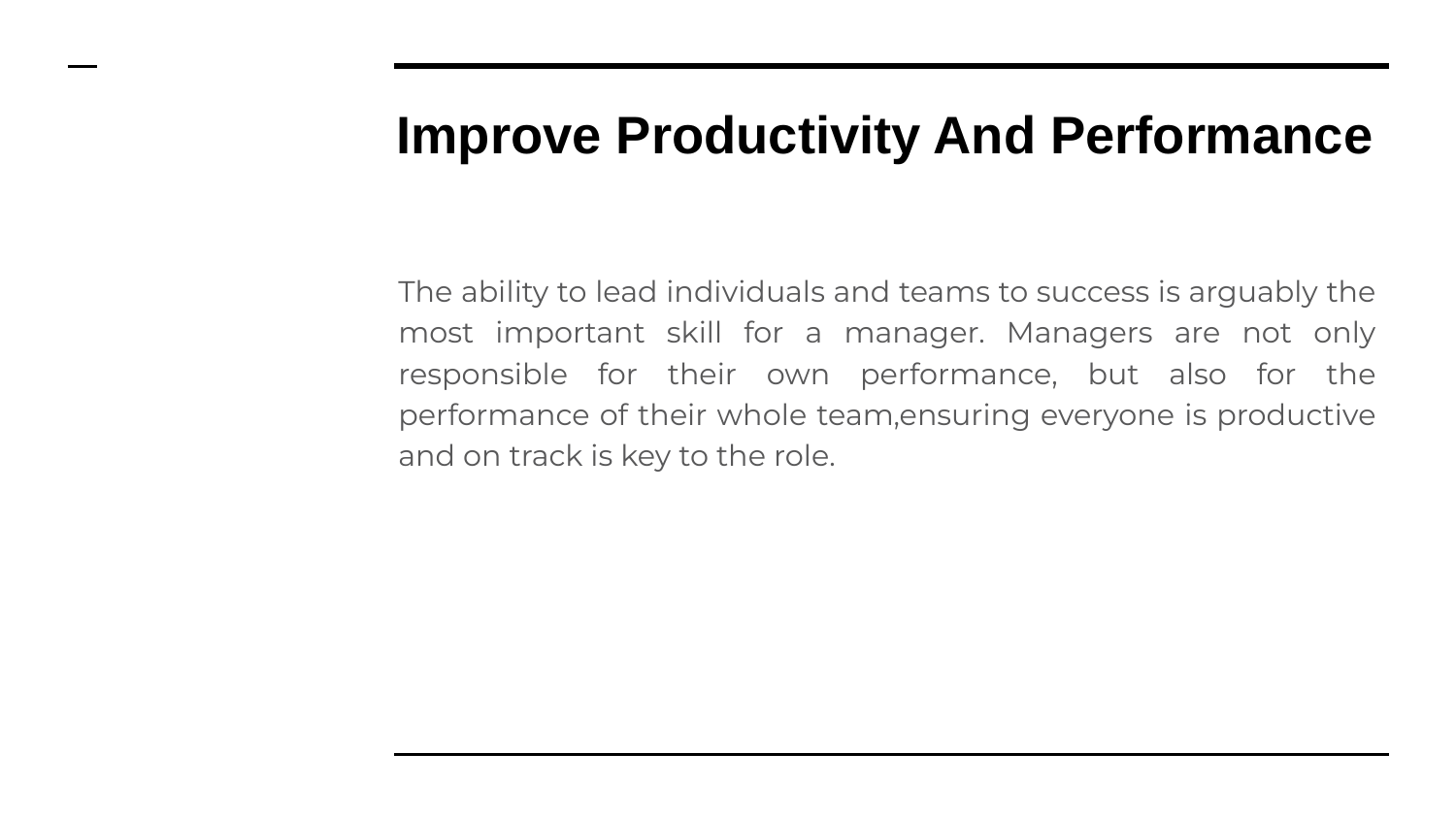

# Improve Productivity And Performance
The ability to lead individuals and teams to success is arguably the most important skill for a manager. Managers are not only responsible for their own performance, but also for the performance of their whole team,ensuring everyone is productive and on track is key to the role.